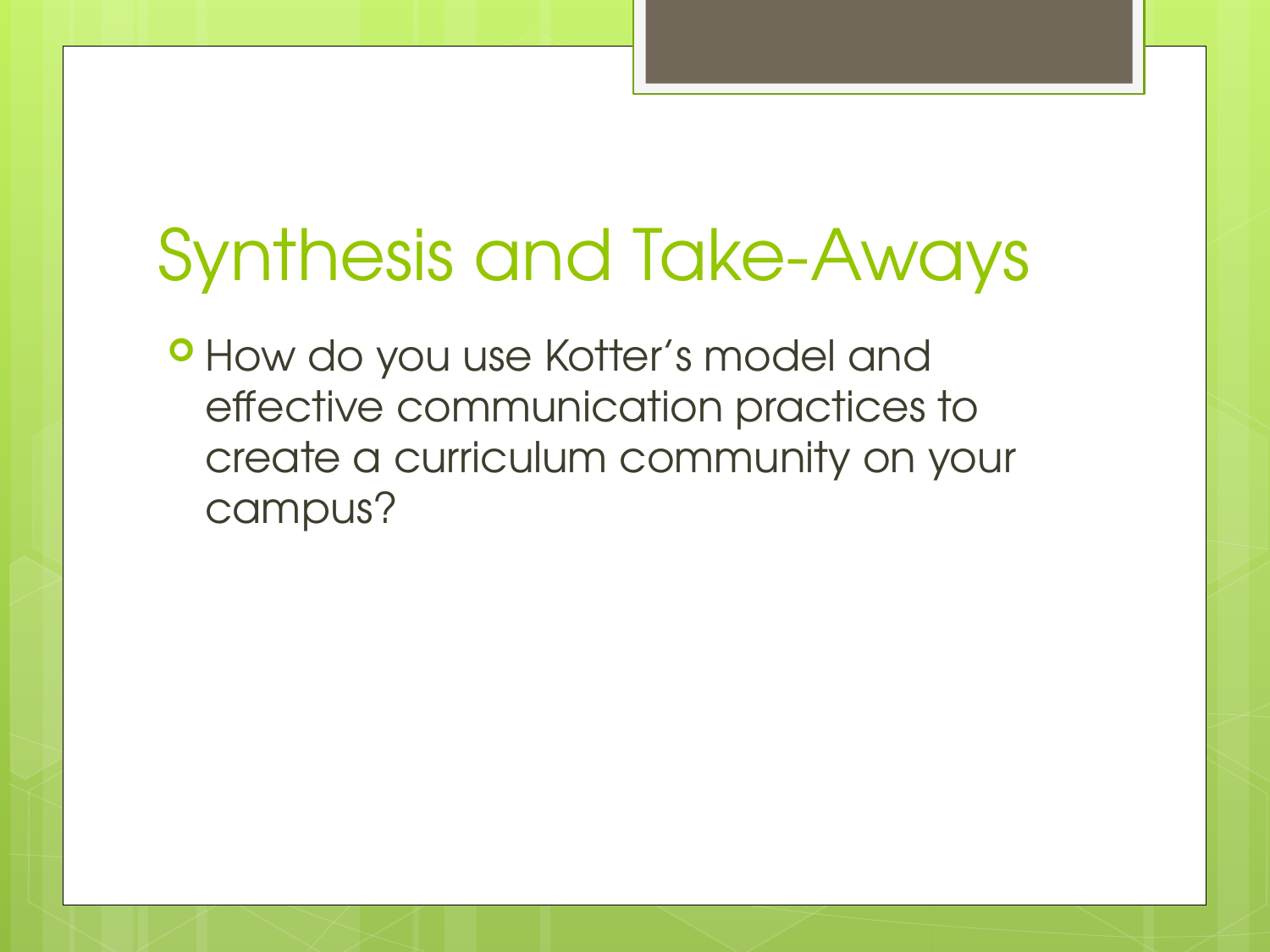

# Synthesis and Take-Aways
How do you use Kotter’s model and effective communication practices to create a curriculum community on your campus?